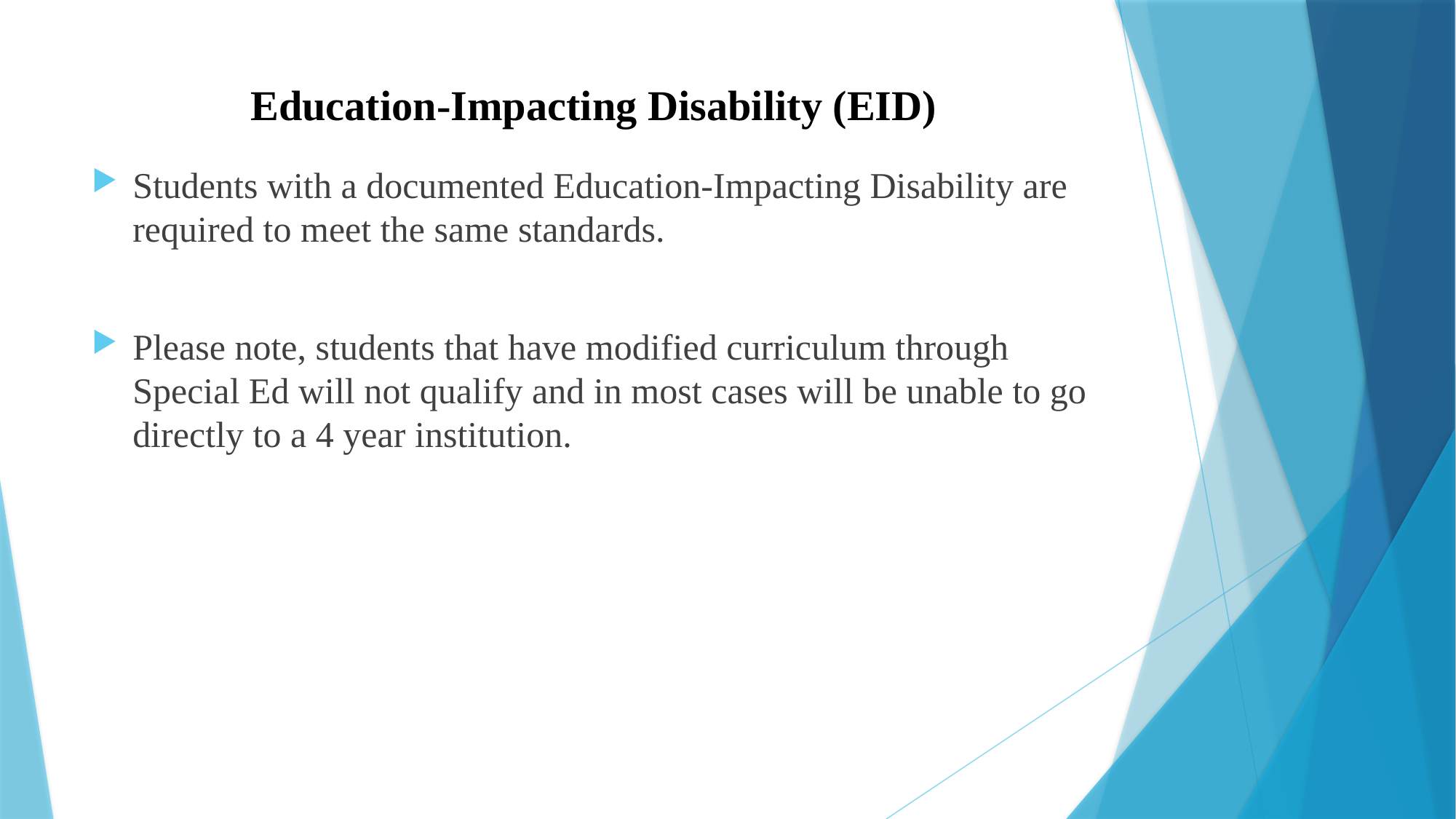

# Education-Impacting Disability (EID)
Students with a documented Education-Impacting Disability are required to meet the same standards.

Please note, students that have modified curriculum through Special Ed will not qualify and in most cases will be unable to go directly to a 4 year institution.